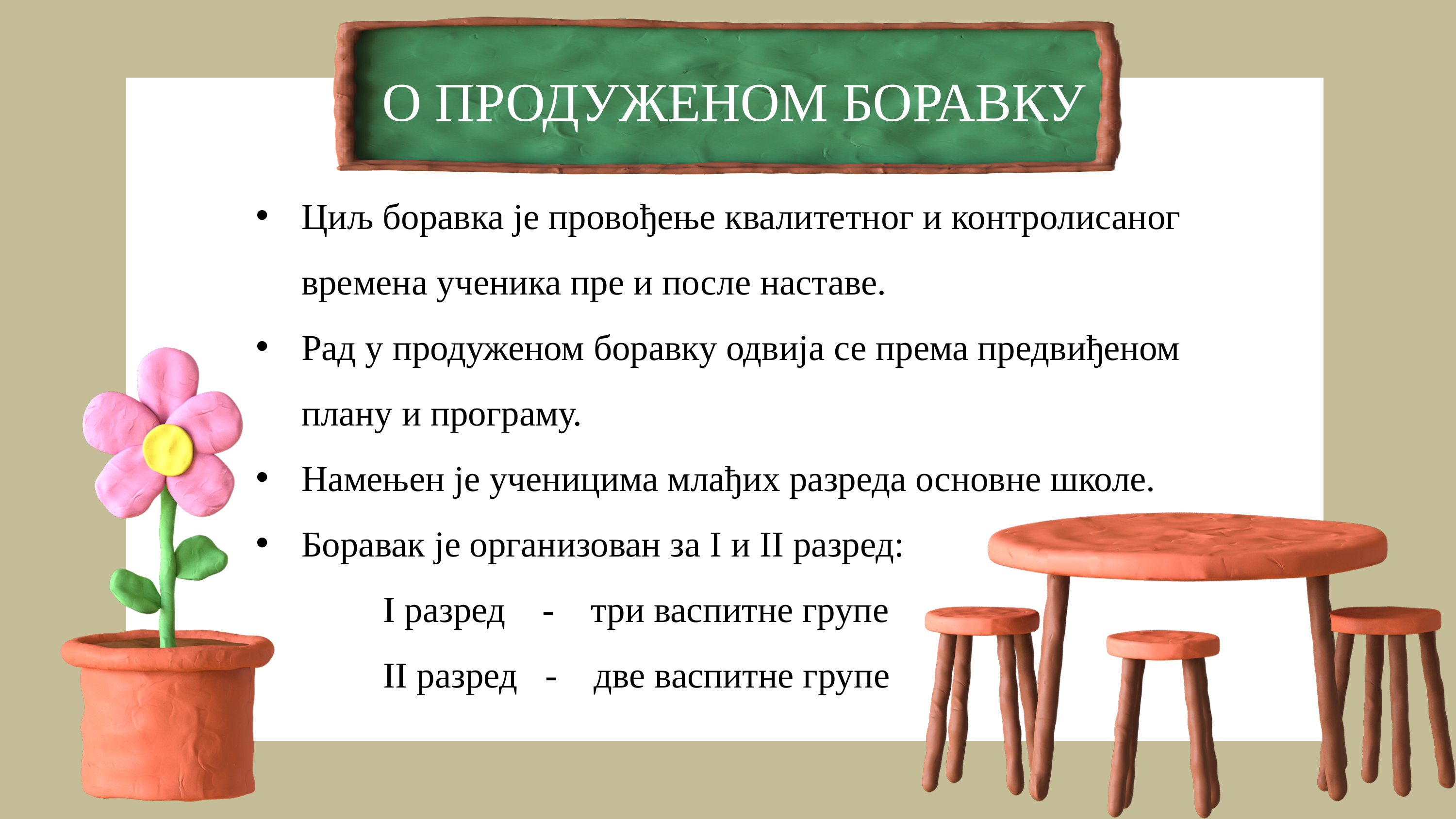

О ПРОДУЖЕНОМ БОРАВКУ

Циљ боравка је провођење квалитетног и контролисаног времена ученика пре и после наставе.
Рад у продуженом боравку одвија се према предвиђеном плану и програму.
Намењен је ученицима млађих разреда основне школе.
Боравак је организован за I и II разред:
              I разред    -    три васпитне групе
              II разред   -    две васпитне групe